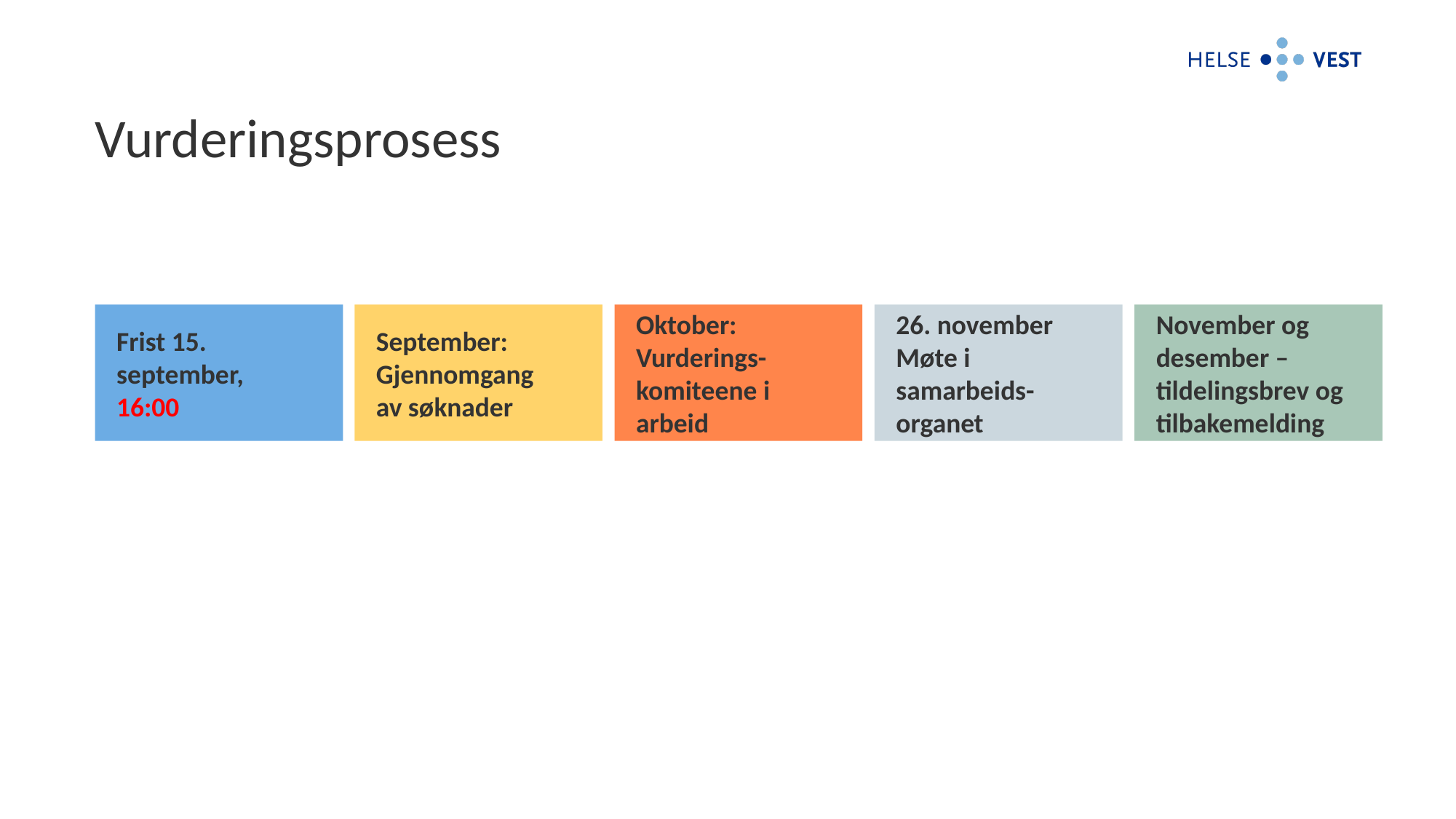

# Vurderingsprosess
Frist 15. september, 16:00
September: Gjennomgang av søknader
Oktober:
Vurderings-komiteene i arbeid
26. november
Møte i samarbeids-organet
November og desember – tildelingsbrev og tilbakemelding